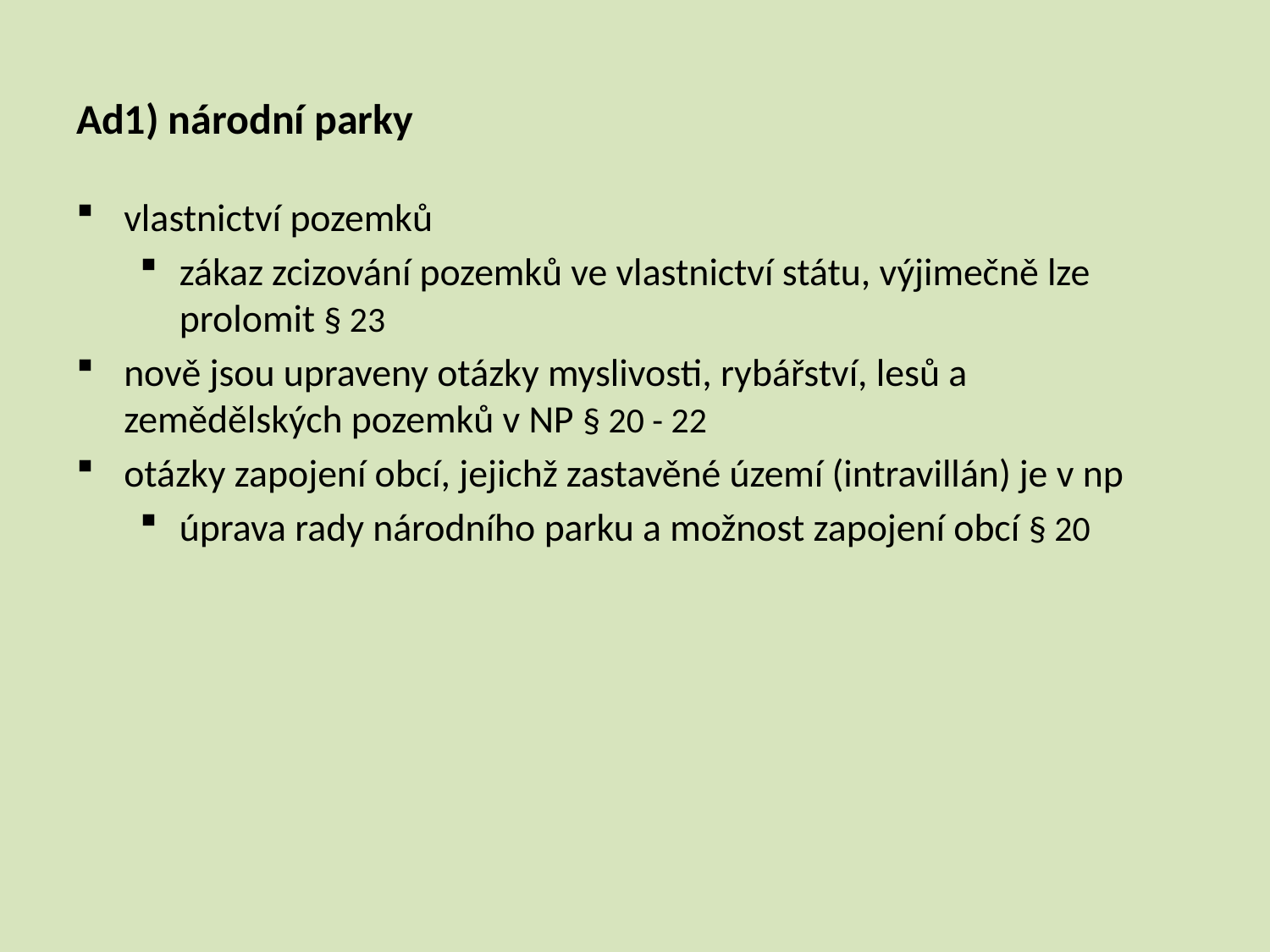

# Ad1) národní parky
vlastnictví pozemků
zákaz zcizování pozemků ve vlastnictví státu, výjimečně lze prolomit § 23
nově jsou upraveny otázky myslivosti, rybářství, lesů a zemědělských pozemků v NP § 20 - 22
otázky zapojení obcí, jejichž zastavěné území (intravillán) je v np
úprava rady národního parku a možnost zapojení obcí § 20